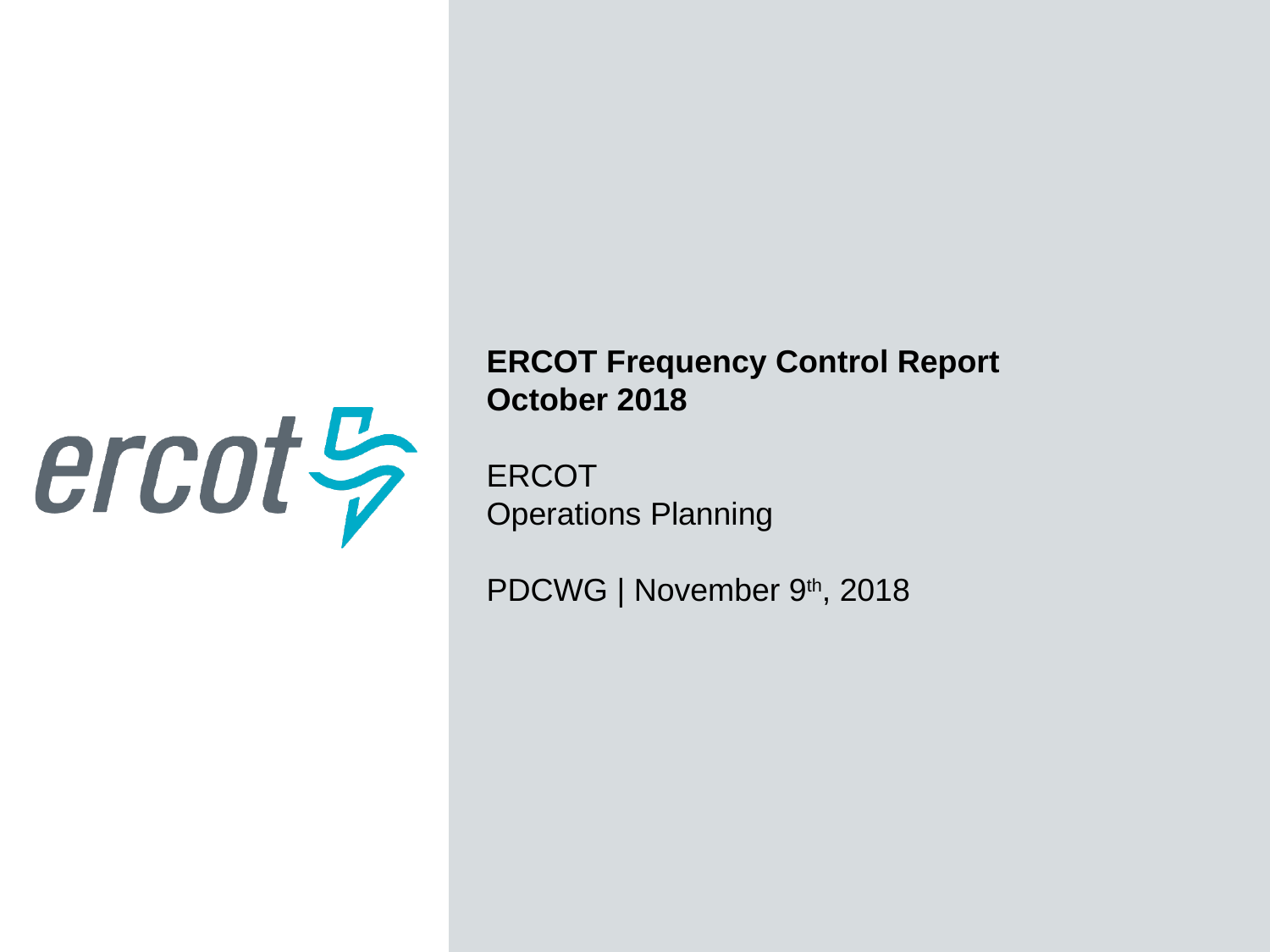

ERCOT Frequency Control Report
October 2018

ERCOT
Operations Planning

PDCWG | November 9th, 2018